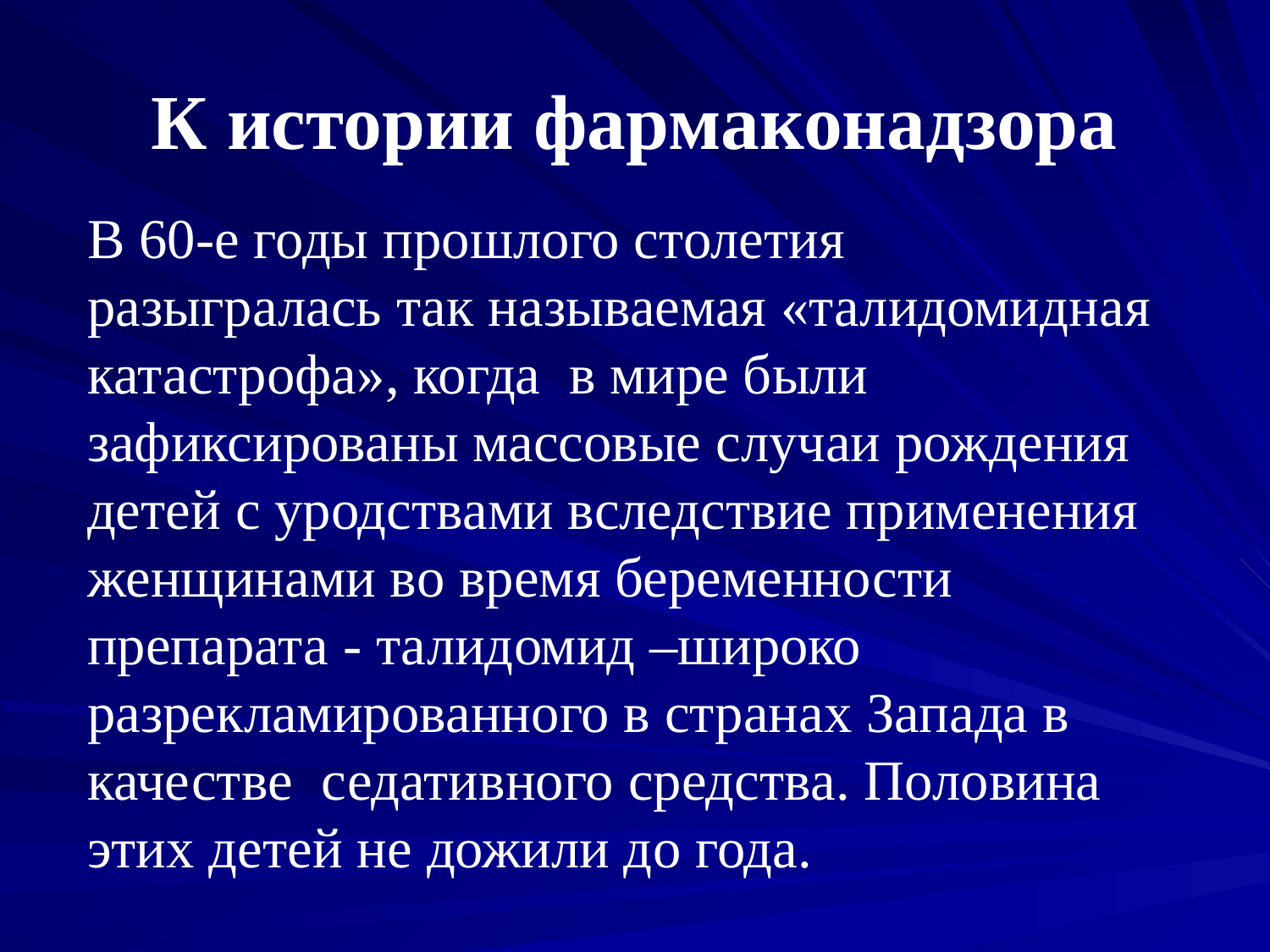

# К истории фармаконадзора
В 60-е годы прошлого столетия разыгралась так называемая «талидомидная катастрофа», когда  в мире были зафиксированы массовые случаи рождения детей с уродствами вследствие применения женщинами во время беременности препарата - талидомид –широко разрекламированного в странах Запада в качестве  седативного средства. Половина этих детей не дожили до года.